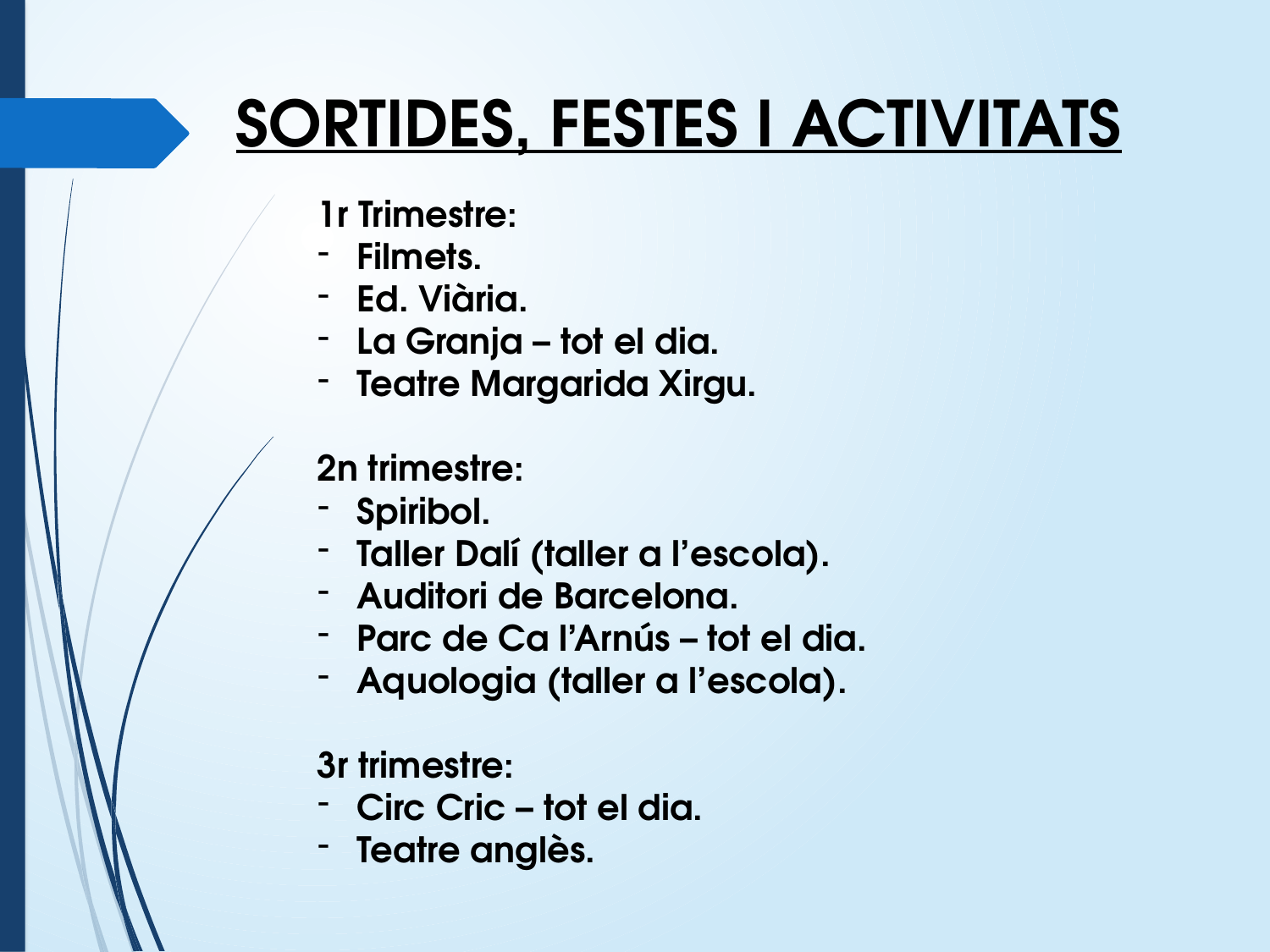

SORTIDES, FESTES I ACTIVITATS
1r Trimestre:
Filmets.
Ed. Viària.
La Granja – tot el dia.
Teatre Margarida Xirgu.

2n trimestre:
Spiribol.
Taller Dalí (taller a l’escola).
Auditori de Barcelona.
Parc de Ca l’Arnús – tot el dia.
Aquologia (taller a l’escola).

3r trimestre:
Circ Cric – tot el dia.
Teatre anglès.